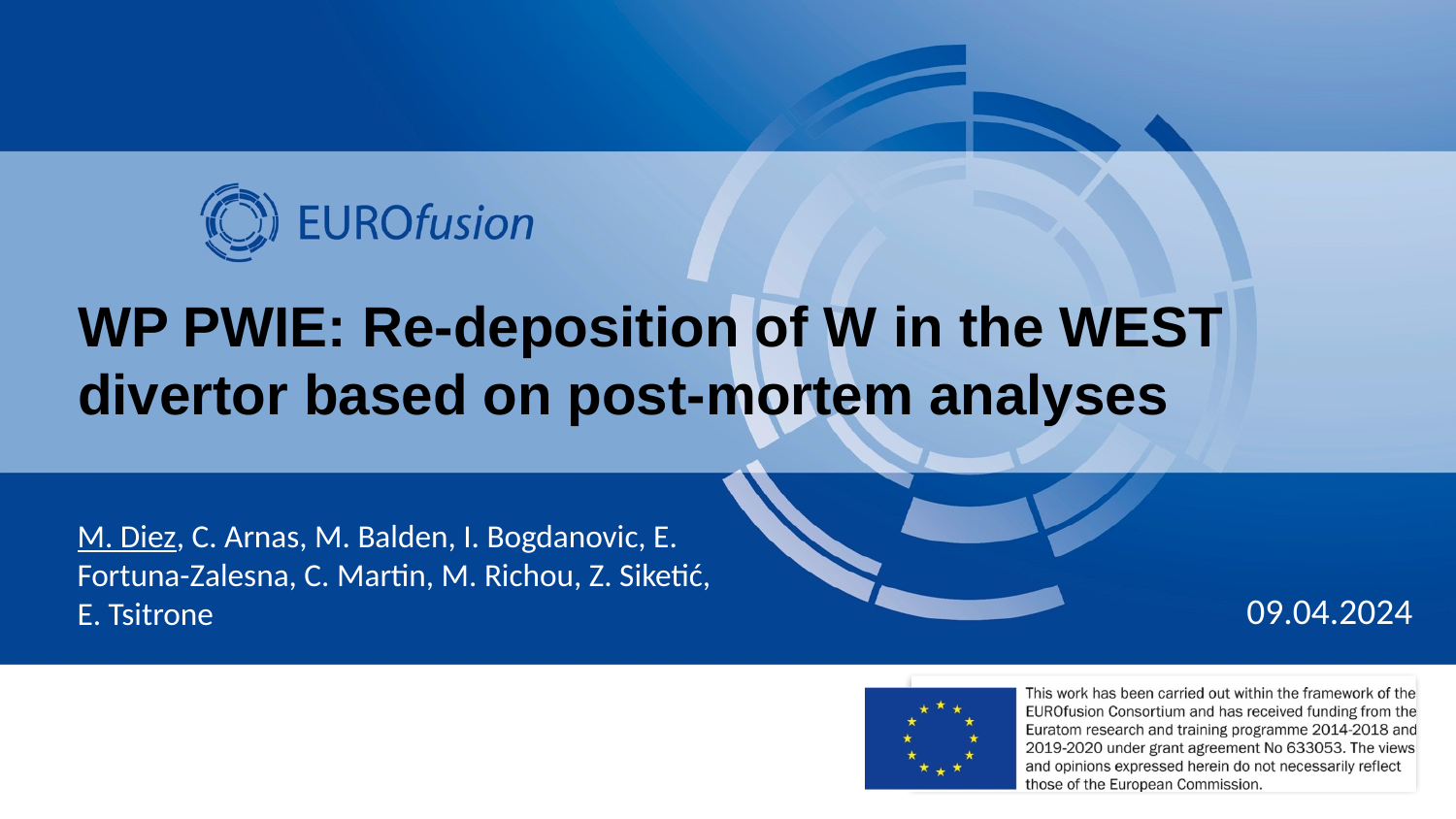

# WP PWIE: Re-deposition of W in the WEST divertor based on post-mortem analyses
M. Diez, C. Arnas, M. Balden, I. Bogdanovic, E. Fortuna-Zalesna, C. Martin, M. Richou, Z. Siketić, E. Tsitrone
09.04.2024